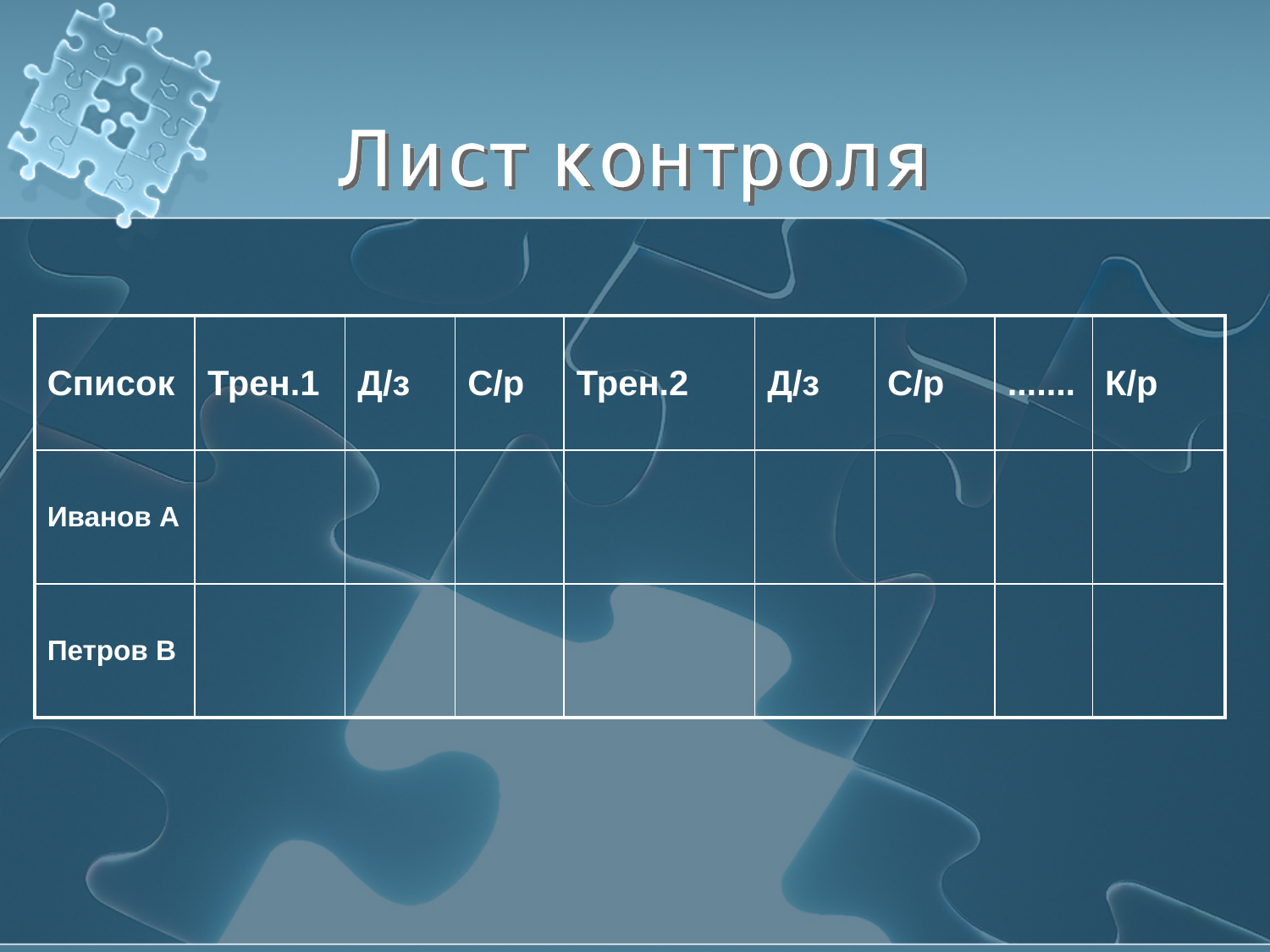

# Лист контроля
| Список | Трен.1 | Д/з | С/р | Трен.2 | Д/з | С/р | ....... | К/р |
| --- | --- | --- | --- | --- | --- | --- | --- | --- |
| Иванов А |  |  |  |  |  |  |  |  |
| Петров В |  |  |  |  |  |  |  |  |